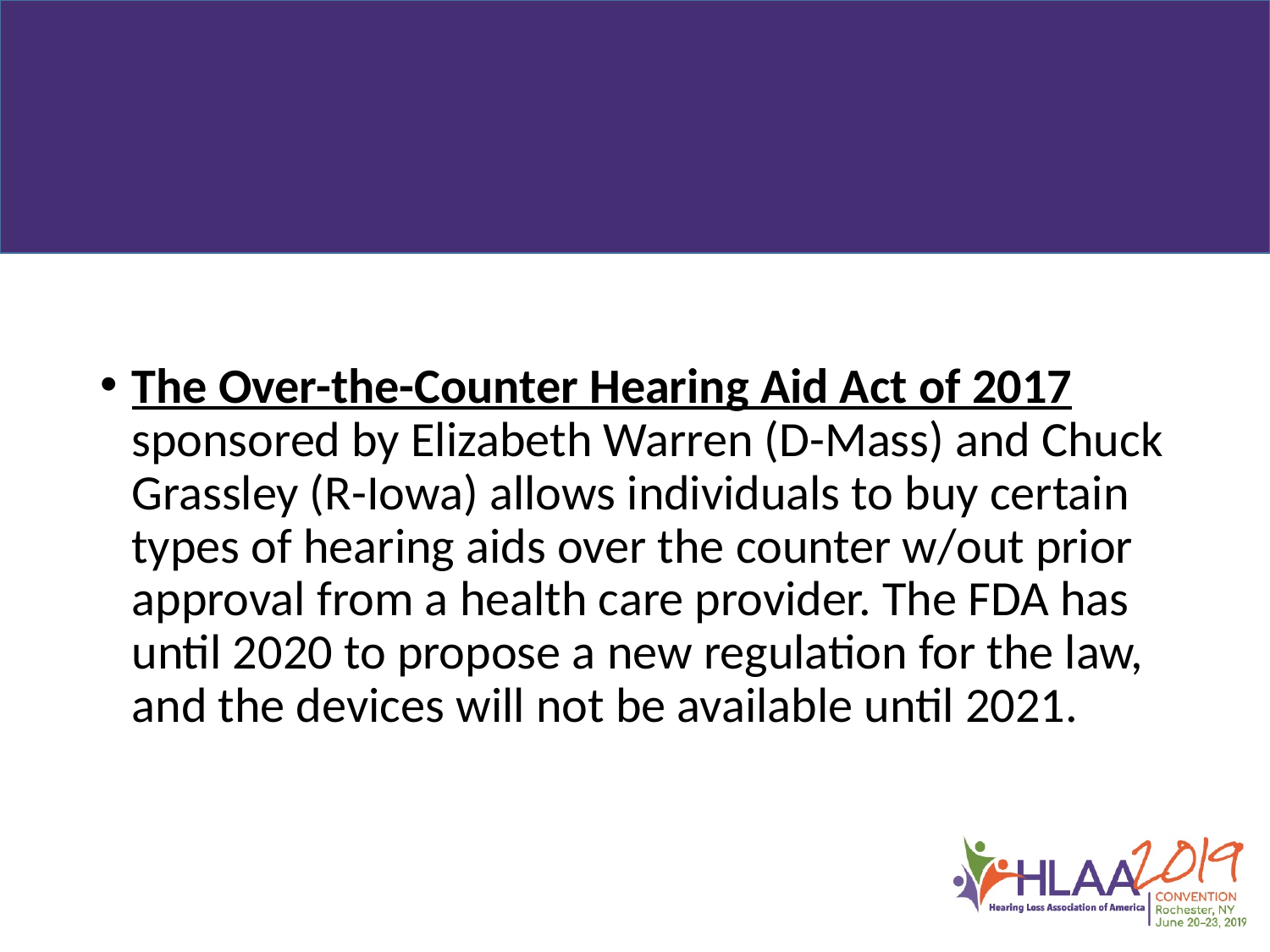

#
The Over-the-Counter Hearing Aid Act of 2017 sponsored by Elizabeth Warren (D-Mass) and Chuck Grassley (R-Iowa) allows individuals to buy certain types of hearing aids over the counter w/out prior approval from a health care provider. The FDA has until 2020 to propose a new regulation for the law, and the devices will not be available until 2021.